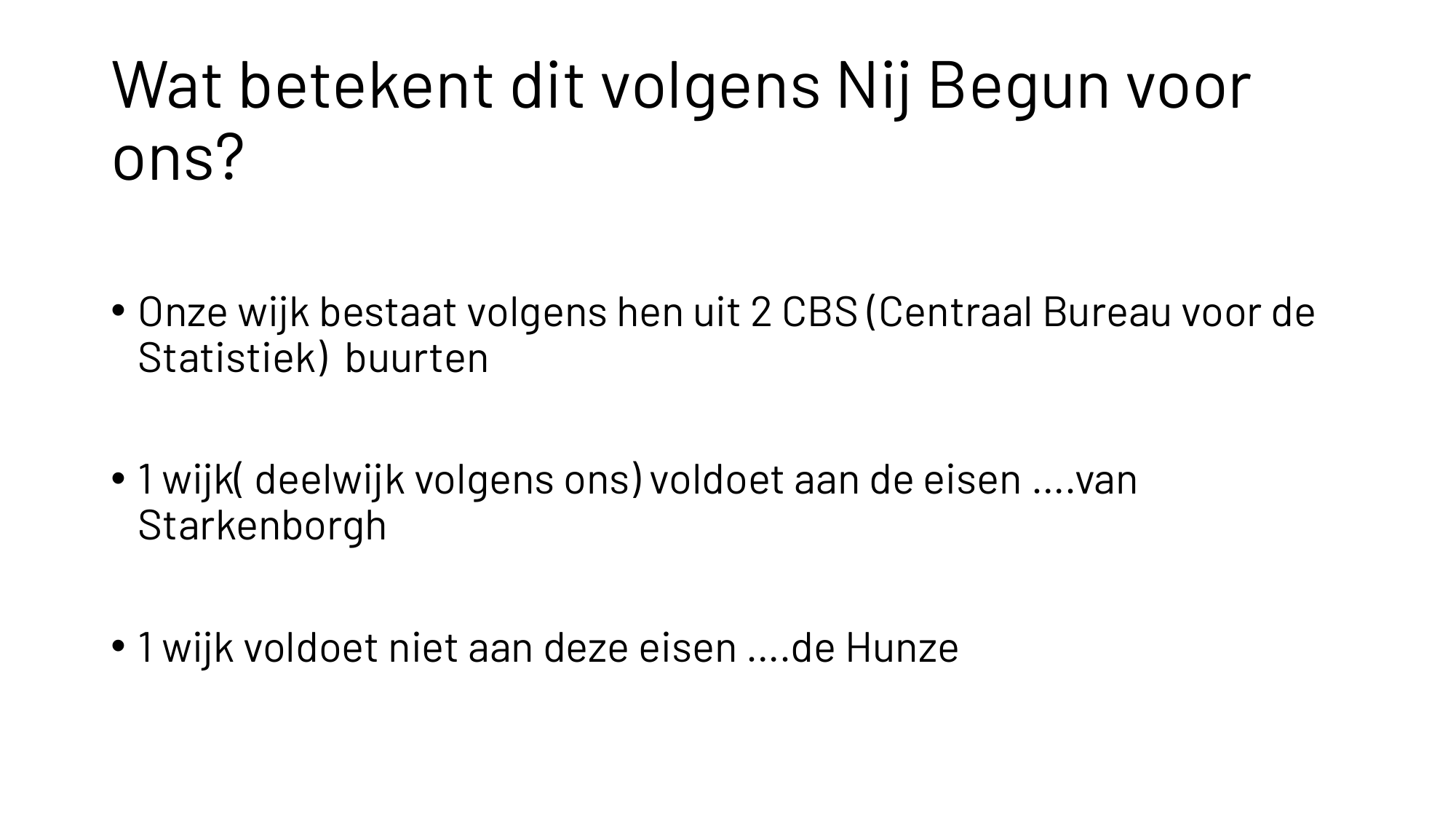

# Wat betekent dit volgens Nij Begun voor ons?

Onze wijk bestaat volgens hen uit 2 CBS (Centraal Bureau voor de Statistiek)  buurten

1 wijk( deelwijk volgens ons) voldoet aan de eisen ….van Starkenborgh

1 wijk voldoet niet aan deze eisen ….de Hunze